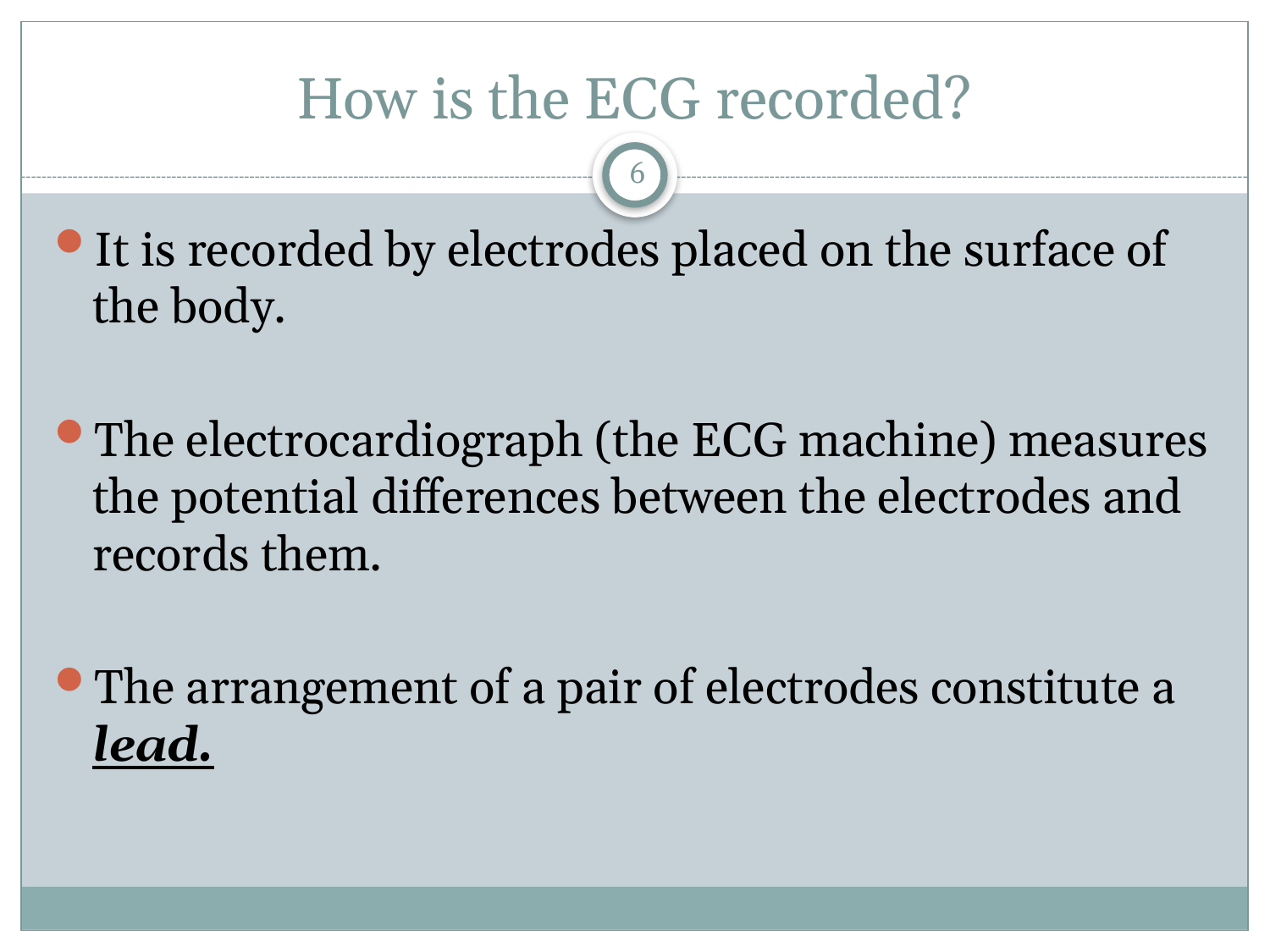

# How is the ECG recorded?
6
It is recorded by electrodes placed on the surface of the body.

The electrocardiograph (the ECG machine) measures the potential differences between the electrodes and records them.

The arrangement of a pair of electrodes constitute a lead.